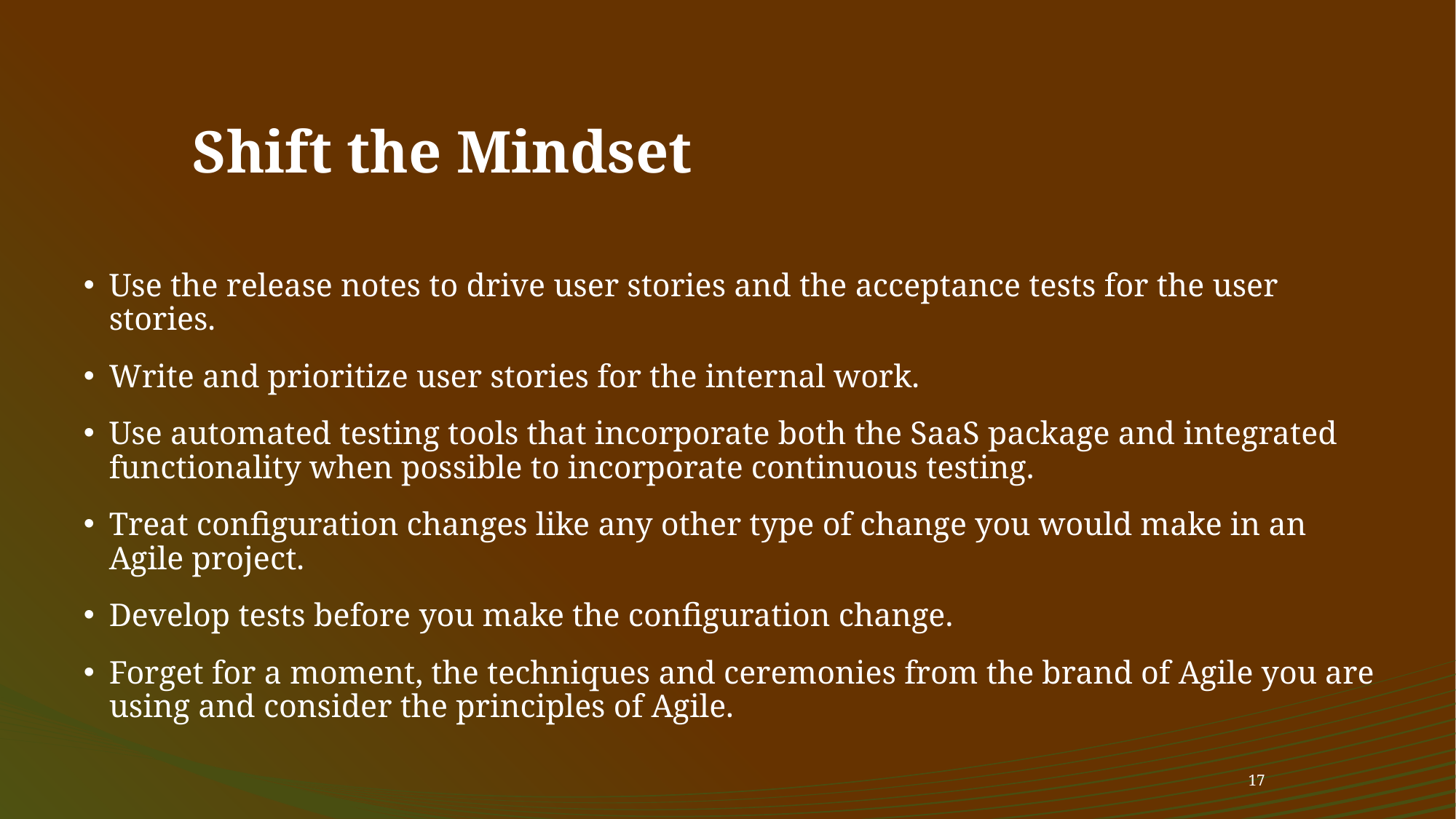

# Shift the Mindset
Use the release notes to drive user stories and the acceptance tests for the user stories.
Write and prioritize user stories for the internal work.
Use automated testing tools that incorporate both the SaaS package and integrated functionality when possible to incorporate continuous testing.
Treat configuration changes like any other type of change you would make in an Agile project.
Develop tests before you make the configuration change.
Forget for a moment, the techniques and ceremonies from the brand of Agile you are using and consider the principles of Agile.

17